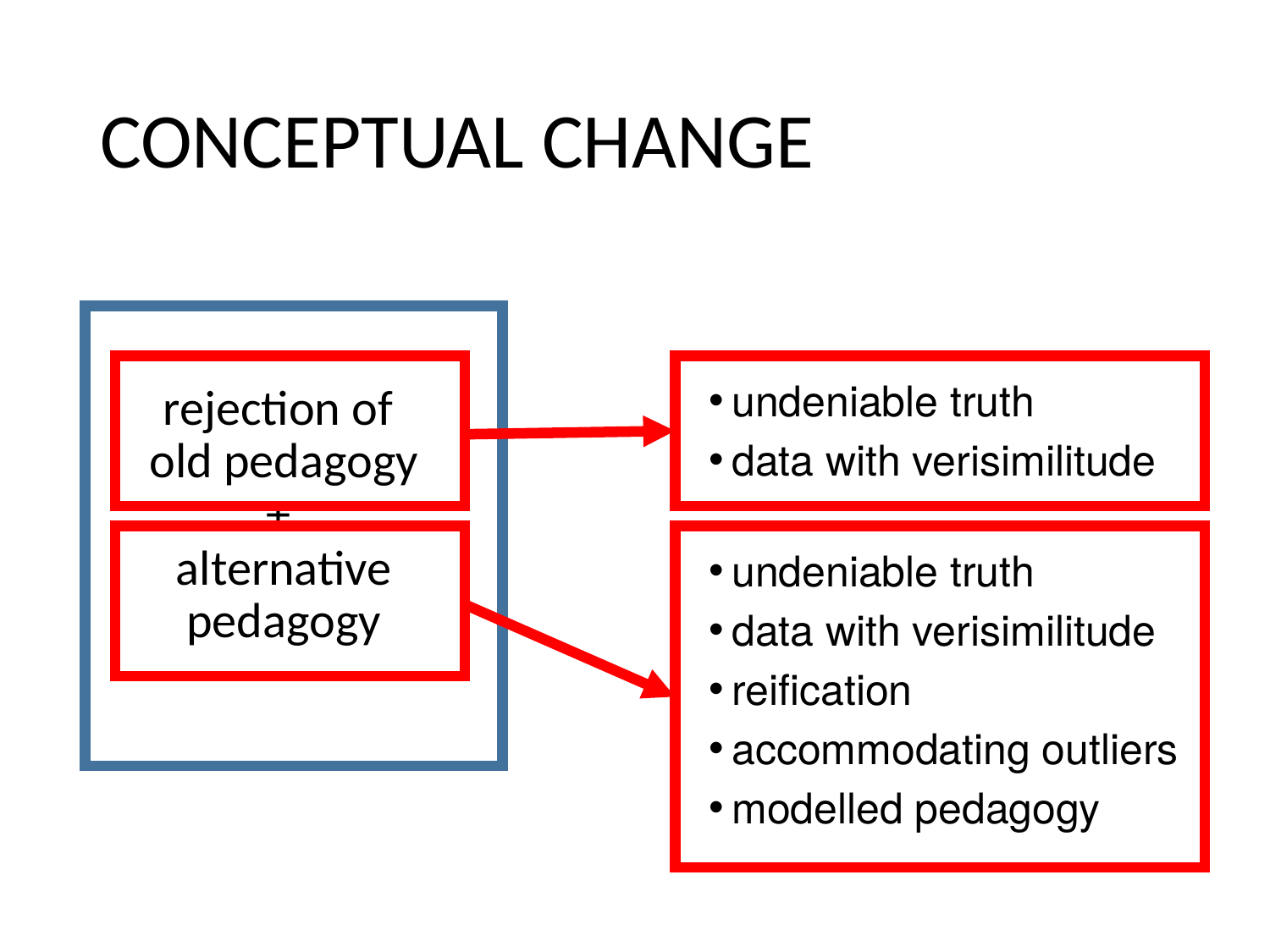

# CONCEPTUAL CHANGE

undeniable truth
data with verisimilitude
rejection of
old pedagogy
+
alternative
pedagogy

undeniable truth
data with verisimilitude
reification
accommodating outliers
modelled pedagogy